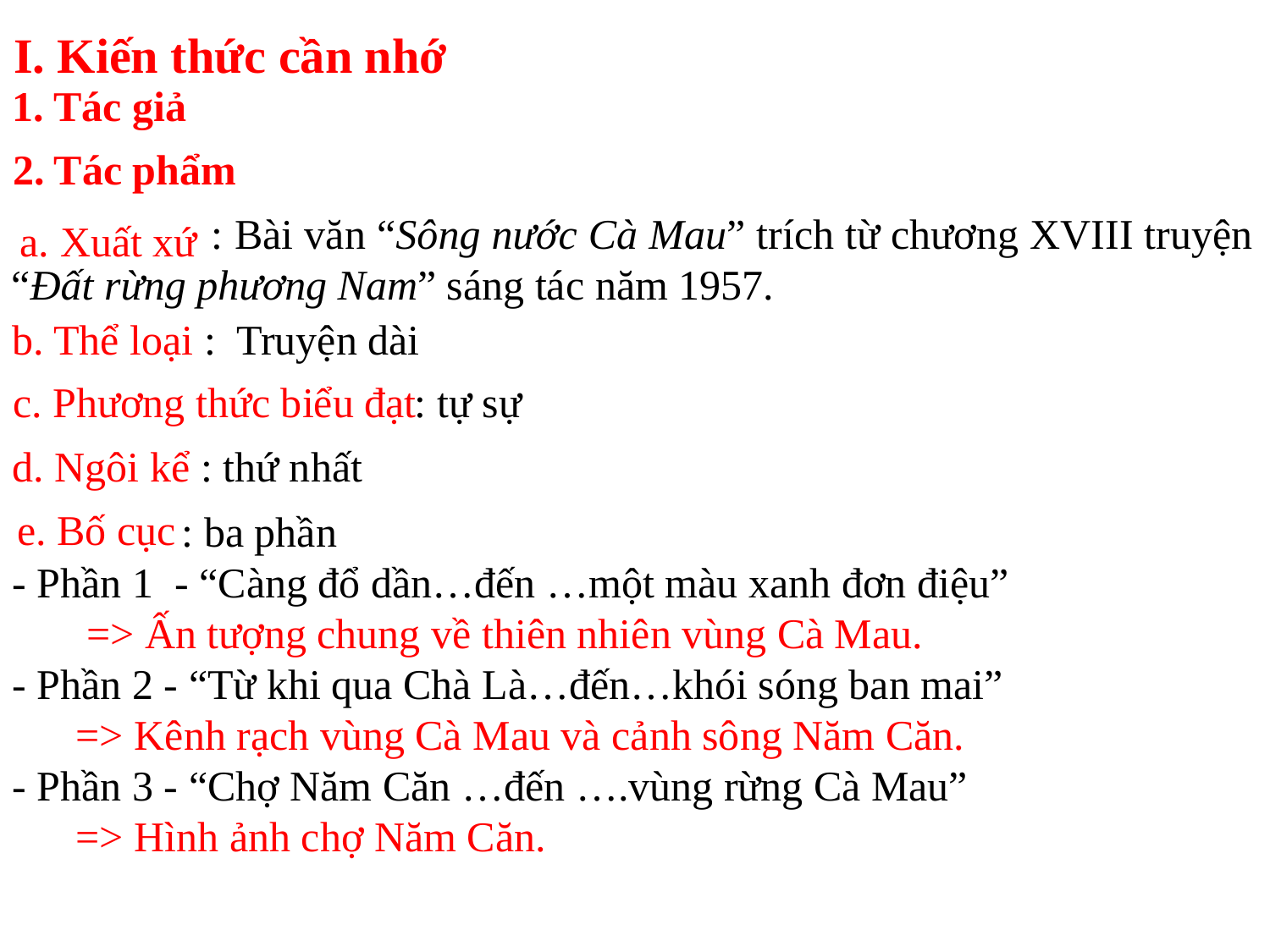

I. Kiến thức cần nhớ
1. Tác giả
2. Tác phẩm
                  : Bài văn “Sông nước Cà Mau” trích từ chương XVIII truyện “Đất rừng phương Nam” sáng tác năm 1957.
a. Xuất xứ
b. Thể loại
:  Truyện dài
c. Phương thức biểu đạt
: tự sự
d. Ngôi kể
: thứ nhất
e. Bố cục
                : ba phần
- Phần 1  - “Càng đổ dần…đến …một màu xanh đơn điệu”
       => Ấn tượng chung về thiên nhiên vùng Cà Mau.
- Phần 2 - “Từ khi qua Chà Là…đến…khói sóng ban mai”
      => Kênh rạch vùng Cà Mau và cảnh sông Năm Căn.
- Phần 3 - “Chợ Năm Căn …đến ….vùng rừng Cà Mau”
      => Hình ảnh chợ Năm Căn.